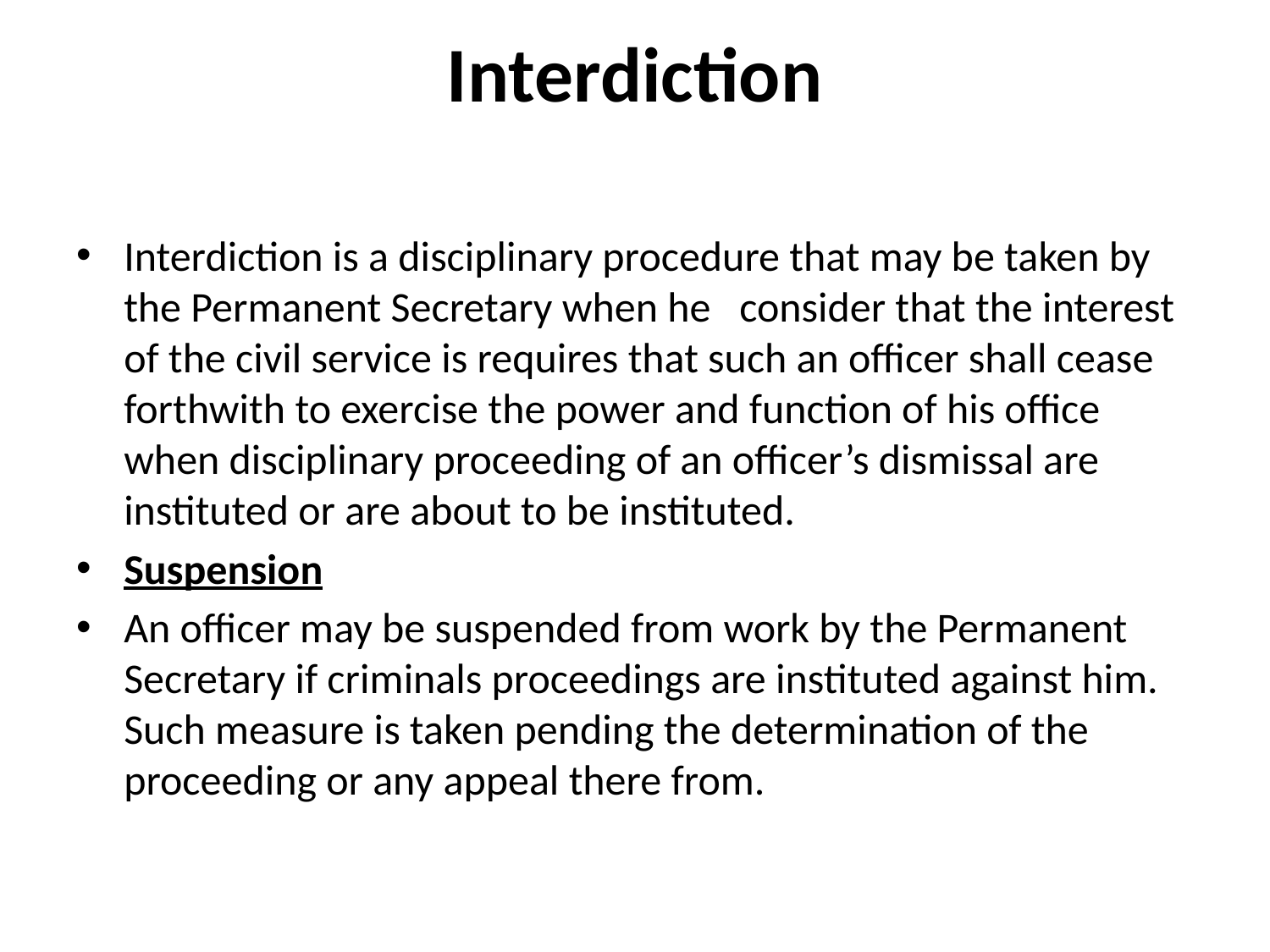

# Interdiction
Interdiction is a disciplinary procedure that may be taken by the Permanent Secretary when he   consider that the interest of the civil service is requires that such an officer shall cease forthwith to exercise the power and function of his office when disciplinary proceeding of an officer’s dismissal are instituted or are about to be instituted.
Suspension
An officer may be suspended from work by the Permanent Secretary if criminals proceedings are instituted against him. Such measure is taken pending the determination of the proceeding or any appeal there from.